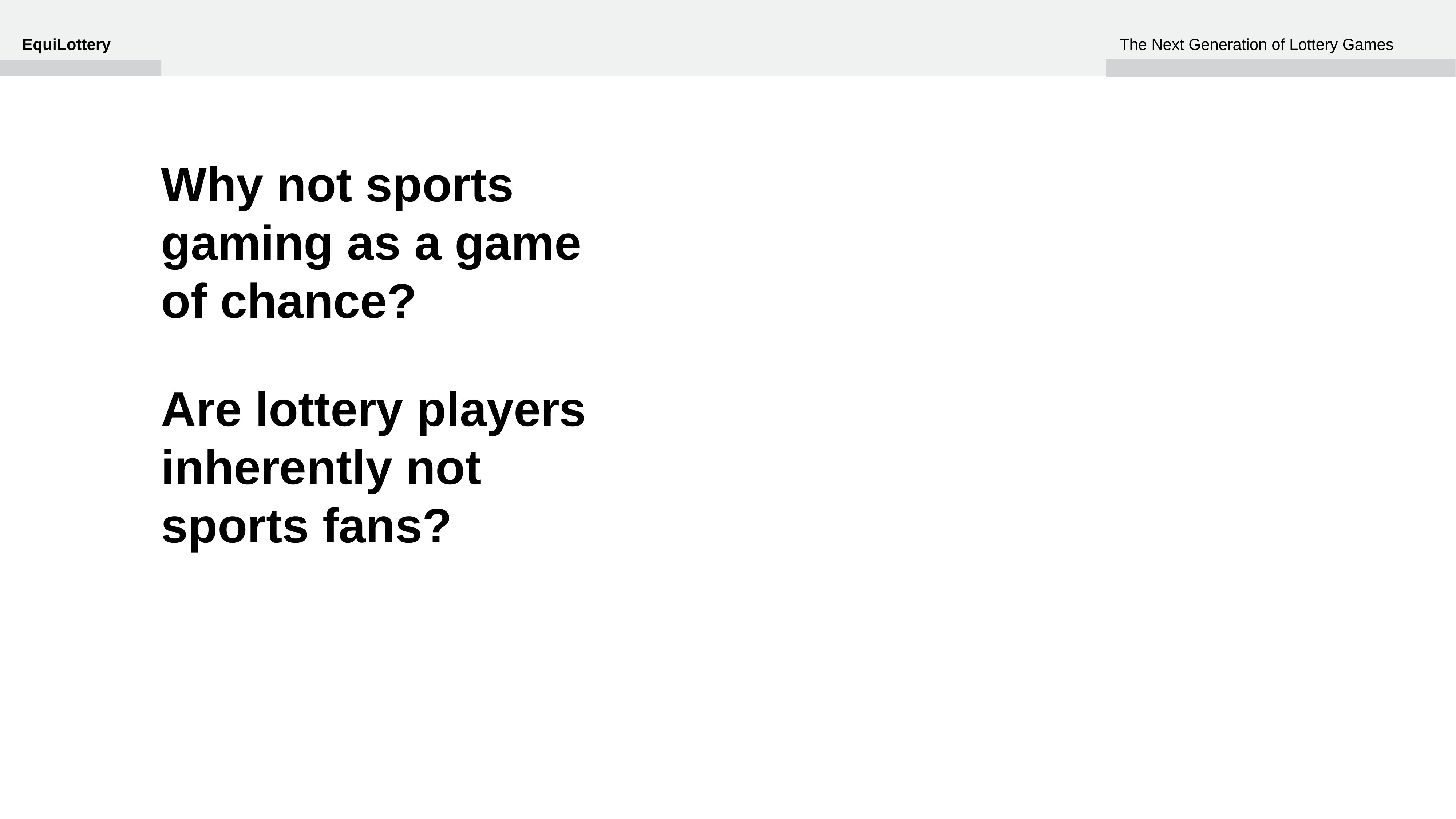

Why not sports gaming as a game
of chance?
Are lottery players inherently not
sports fans?